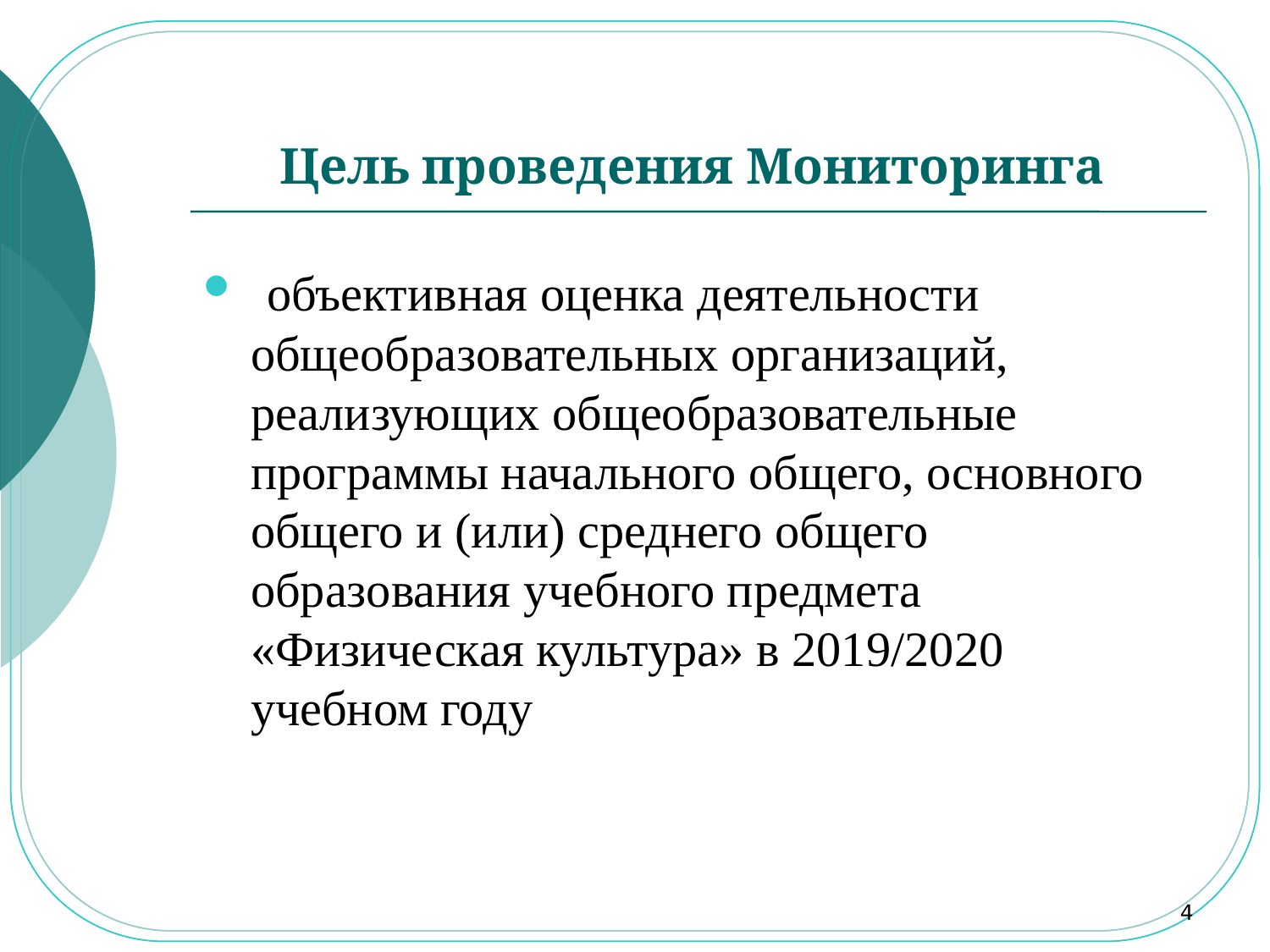

# Цель проведения Мониторинга
 объективная оценка деятельности общеобразовательных организаций, реализующих общеобразовательные программы начального общего, основного общего и (или) среднего общего образования учебного предмета «Физическая культура» в 2019/2020 учебном году
4